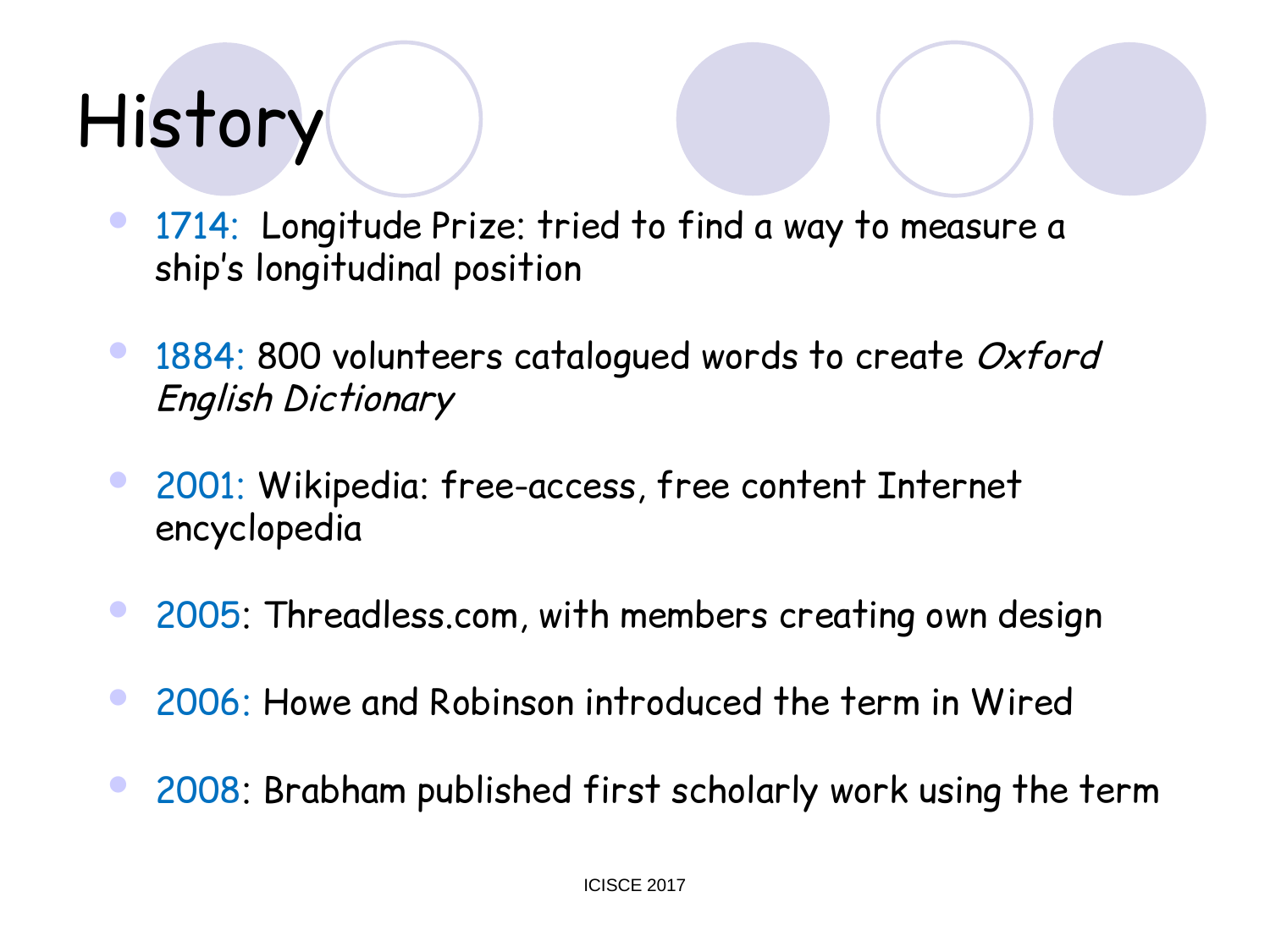

# History
1714:  Longitude Prize: tried to find a way to measure a ship’s longitudinal position

1884: 800 volunteers catalogued words to create Oxford English Dictionary

2001: Wikipedia: free-access, free content Internet encyclopedia

2005: Threadless.com, with members creating own design

2006: Howe and Robinson introduced the term in Wired

2008: Brabham published first scholarly work using the term

ICISCE 2017